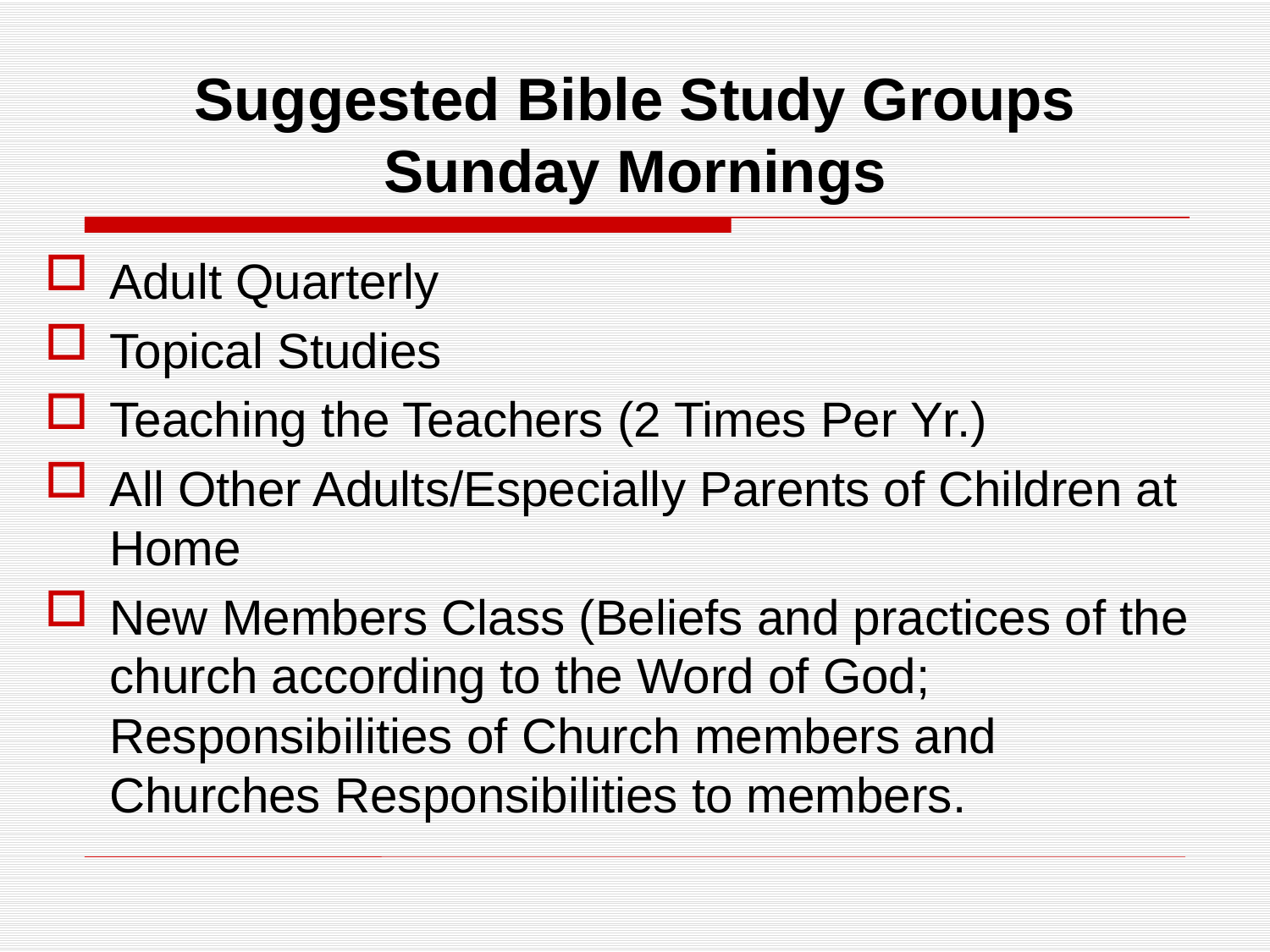

# Suggested Bible Study Groups Sunday Mornings
Adult Quarterly
Topical Studies
Teaching the Teachers (2 Times Per Yr.)
All Other Adults/Especially Parents of Children at Home
New Members Class (Beliefs and practices of the church according to the Word of God; Responsibilities of Church members and Churches Responsibilities to members.